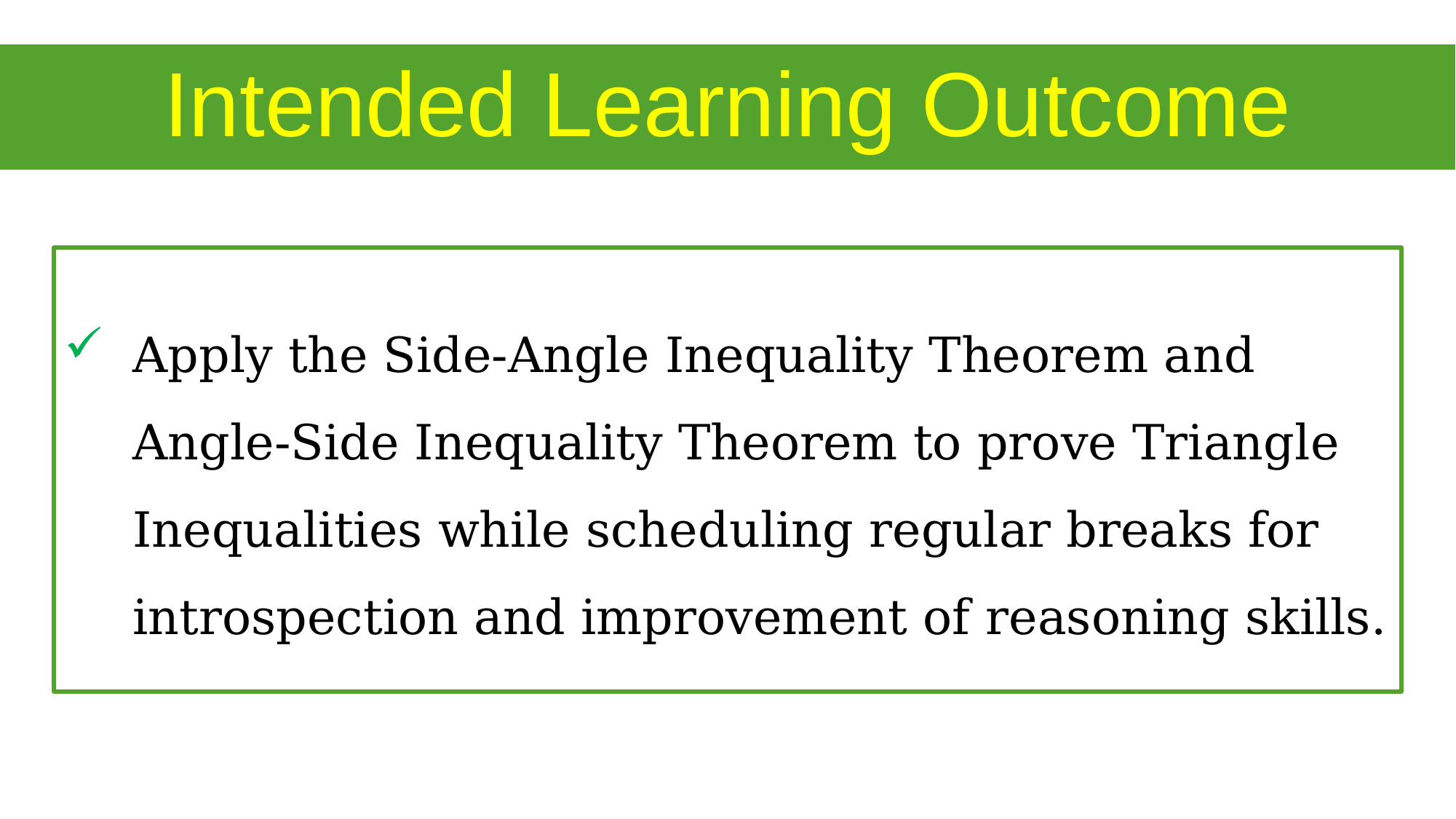

Intended Learning Outcome
Apply the Side-Angle Inequality Theorem and Angle-Side Inequality Theorem to prove Triangle Inequalities while scheduling regular breaks for introspection and improvement of reasoning skills.